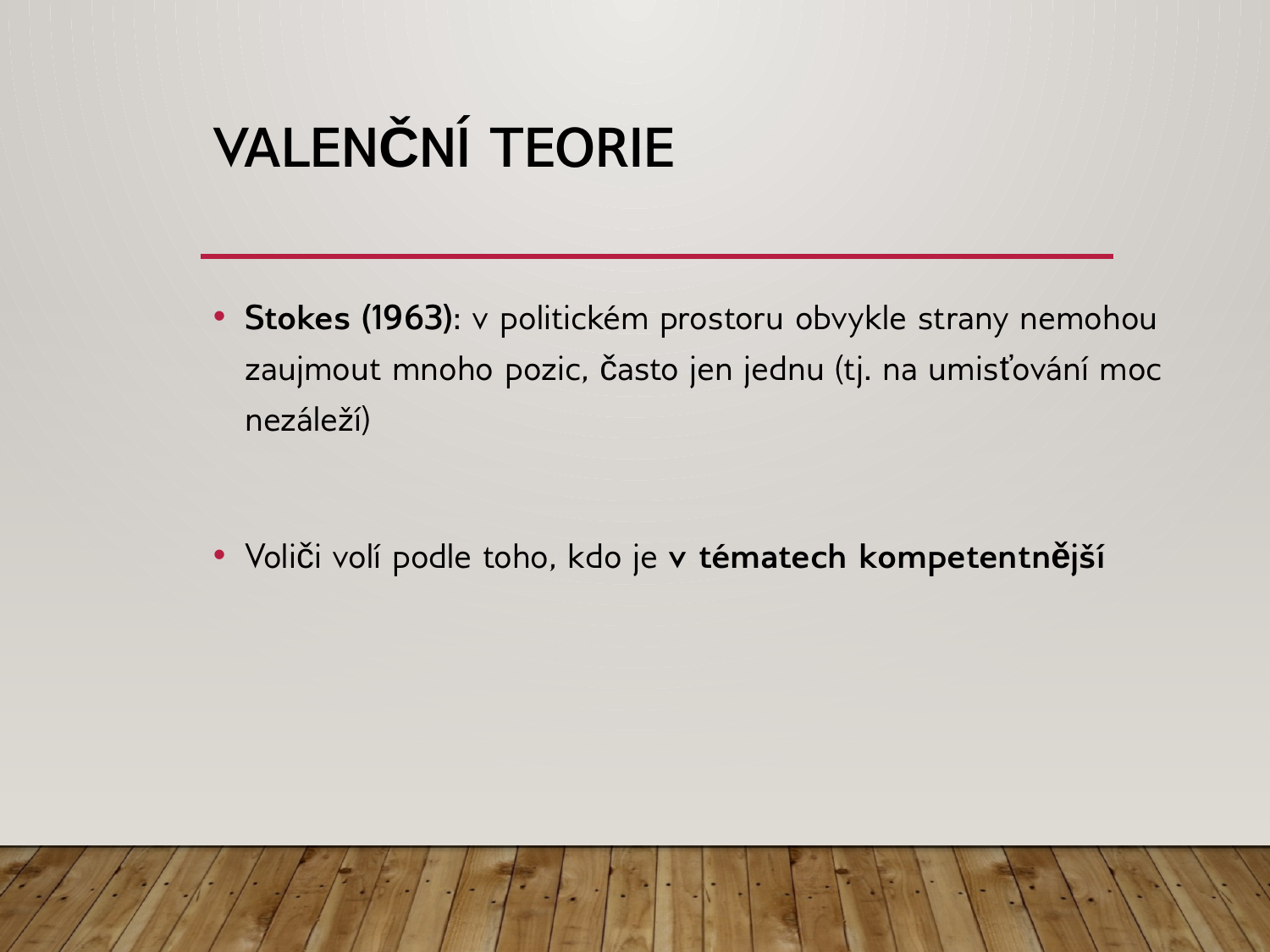

# Valenční teorie
Stokes (1963): v politickém prostoru obvykle strany nemohou zaujmout mnoho pozic, často jen jednu (tj. na umisťování moc nezáleží)

Voliči volí podle toho, kdo je v tématech kompetentnější